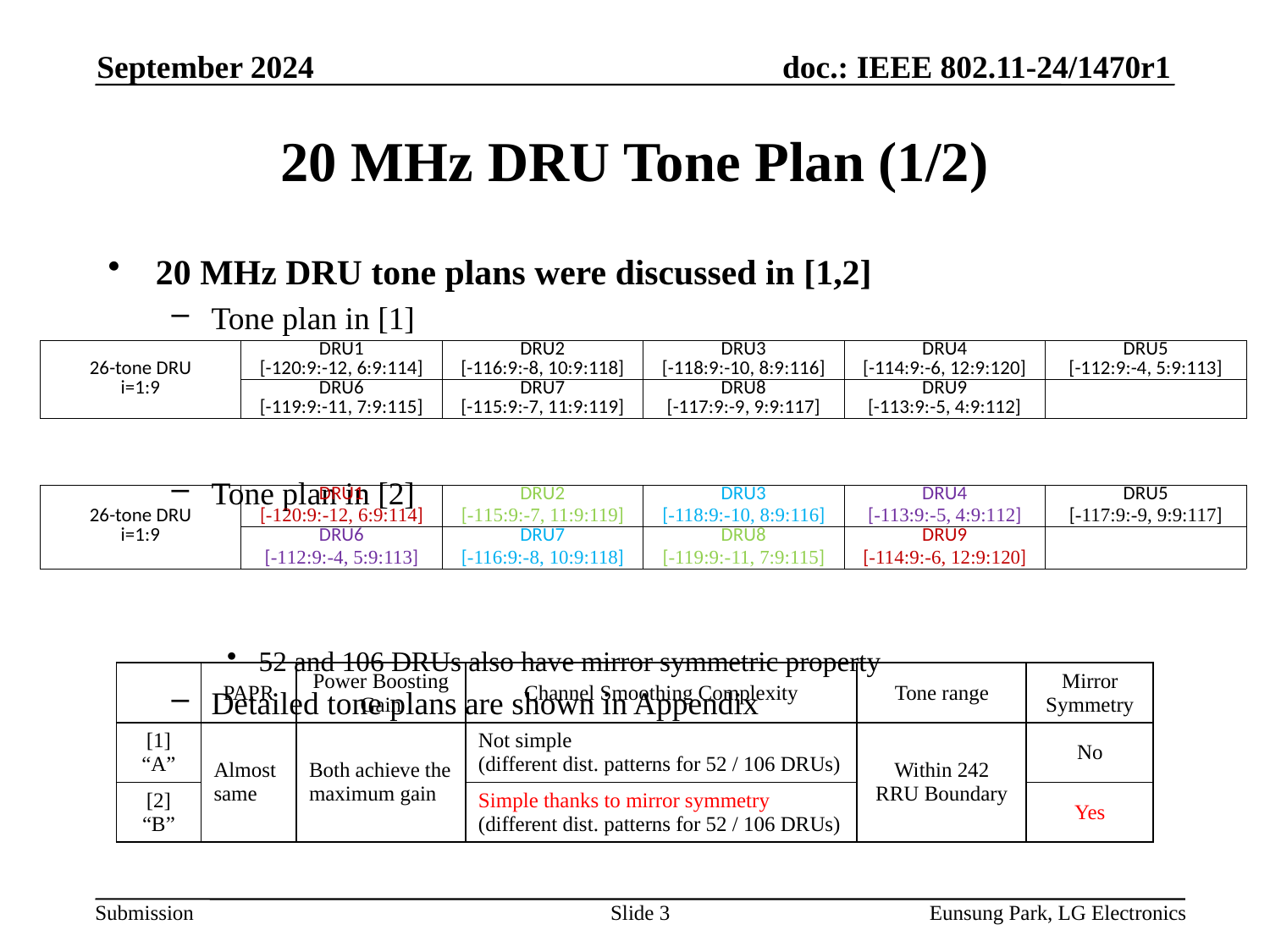

September 2024
# 20 MHz DRU Tone Plan (1/2)
20 MHz DRU tone plans were discussed in [1,2]
Tone plan in [1]

Tone plan in [2]

52 and 106 DRUs also have mirror symmetric property
Detailed tone plans are shown in Appendix
| 26-tone DRU i=1:9 | DRU1 [-120:9:-12, 6:9:114] | DRU2 [-116:9:-8, 10:9:118] | DRU3 [-118:9:-10, 8:9:116] | DRU4 [-114:9:-6, 12:9:120] | DRU5 [-112:9:-4, 5:9:113] |
| --- | --- | --- | --- | --- | --- |
|  | DRU6 [-119:9:-11, 7:9:115] | DRU7 [-115:9:-7, 11:9:119] | DRU8 [-117:9:-9, 9:9:117] | DRU9 [-113:9:-5, 4:9:112] |  |
| 26-tone DRU i=1:9 | DRU1 [-120:9:-12, 6:9:114] | DRU2 [-115:9:-7, 11:9:119] | DRU3 [-118:9:-10, 8:9:116] | DRU4 [-113:9:-5, 4:9:112] | DRU5 [-117:9:-9, 9:9:117] |
| --- | --- | --- | --- | --- | --- |
|  | DRU6 [-112:9:-4, 5:9:113] | DRU7 [-116:9:-8, 10:9:118] | DRU8 [-119:9:-11, 7:9:115] | DRU9 [-114:9:-6, 12:9:120] |  |
|  | PAPR | Power Boosting Gain | Channel Smoothing Complexity | Tone range | Mirror Symmetry |
| --- | --- | --- | --- | --- | --- |
| [1] “A” | Almost same | Both achieve the maximum gain | Not simple (different dist. patterns for 52 / 106 DRUs) | Within 242 RRU Boundary | No |
| [2] “B” |  |  | Simple thanks to mirror symmetry (different dist. patterns for 52 / 106 DRUs) |  | Yes |
Slide 3
Eunsung Park, LG Electronics